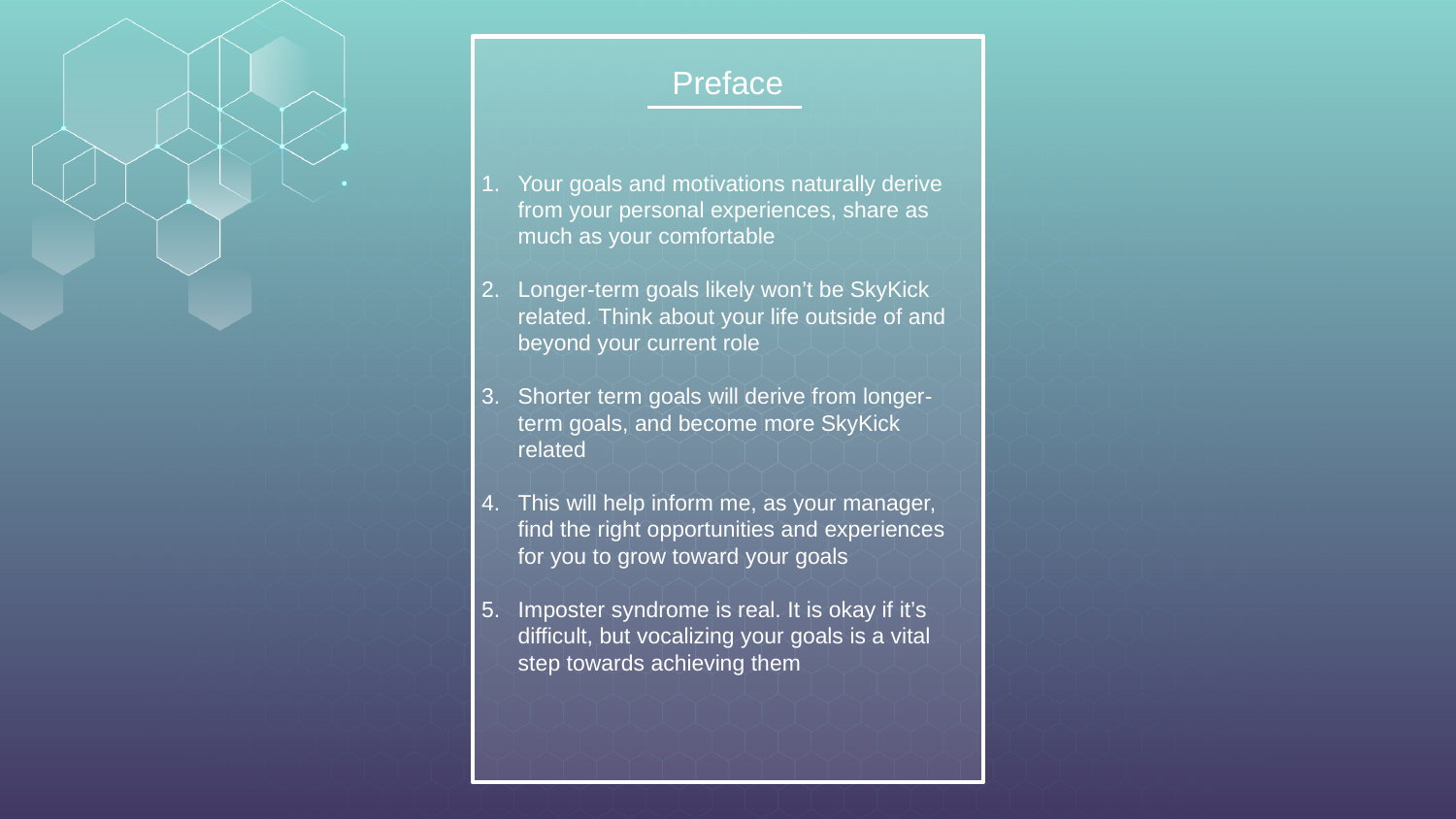

Preface

Your goals and motivations naturally derive from your personal experiences, share as much as your comfortable

Longer-term goals likely won’t be SkyKick related. Think about your life outside of and beyond your current role

Shorter term goals will derive from longer-term goals, and become more SkyKick related

This will help inform me, as your manager, find the right opportunities and experiences for you to grow toward your goals

Imposter syndrome is real. It is okay if it’s difficult, but vocalizing your goals is a vital step towards achieving them